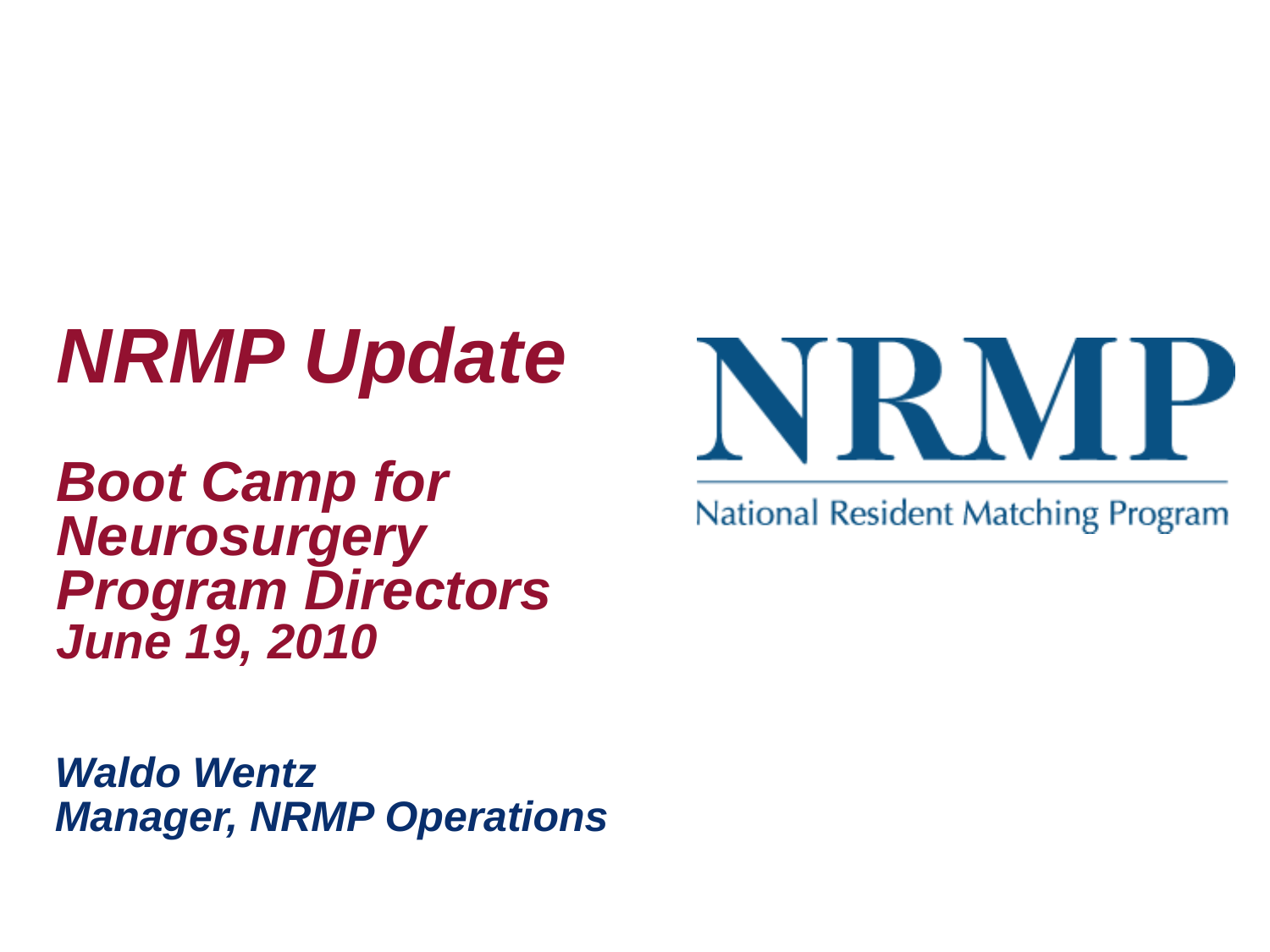

NRMP Update
Boot Camp for
Neurosurgery
Program Directors
June 19, 2010

Waldo Wentz
Manager, NRMP Operations